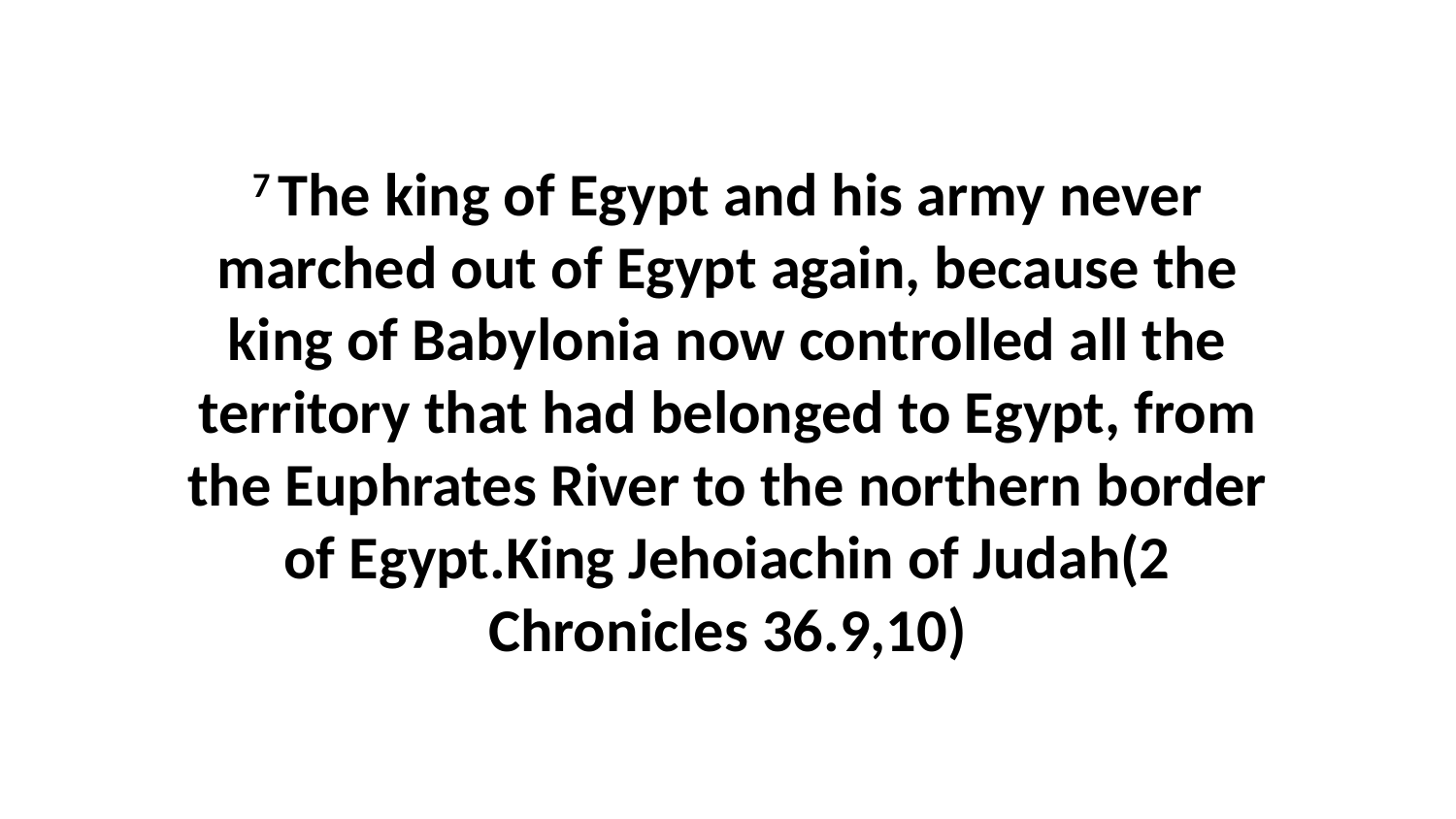

7 The king of Egypt and his army never marched out of Egypt again, because the king of Babylonia now controlled all the territory that had belonged to Egypt, from the Euphrates River to the northern border of Egypt.King Jehoiachin of Judah(2 Chronicles 36.9,10)